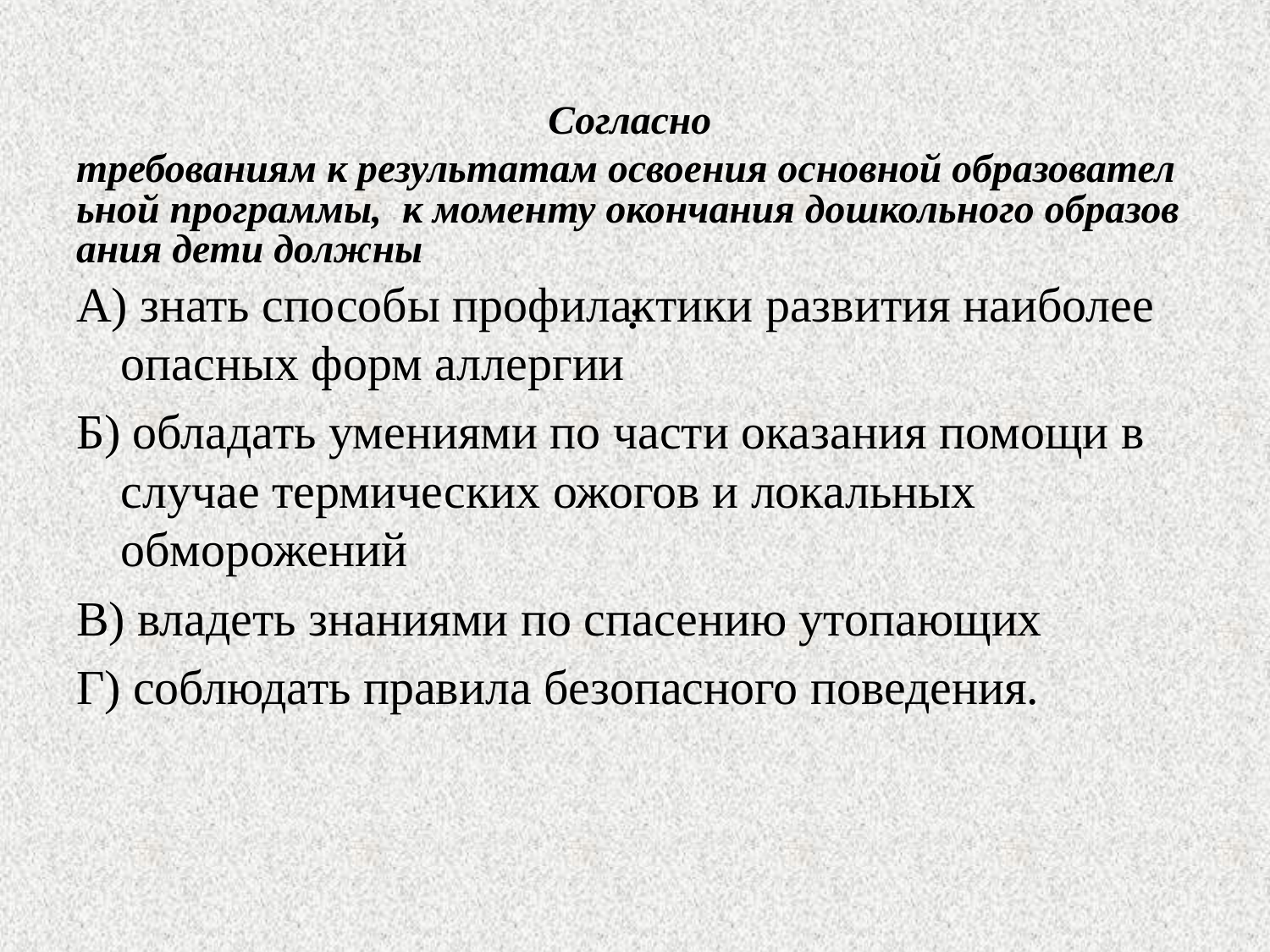

# Согласно требованиям к результатам освоения основной образовательной программы,  к моменту окончания дошкольного образования дети должны:
А) знать способы профилактики развития наиболее опасных форм аллергии
Б) обладать умениями по части оказания помощи в случае термических ожогов и локальных обморожений
В) владеть знаниями по спасению утопающих
Г) соблюдать правила безопасного поведения.